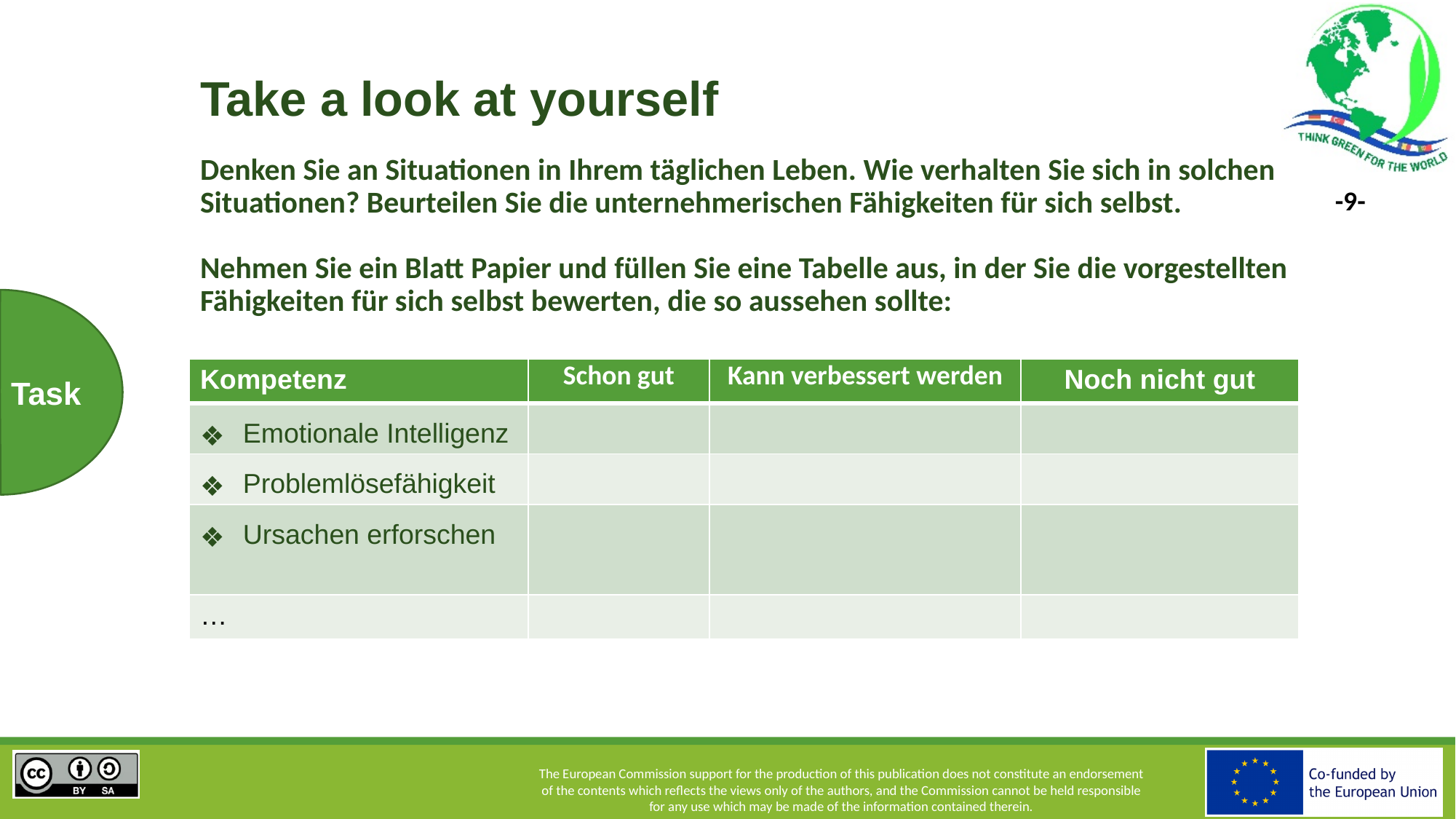

# Take a look at yourself
Denken Sie an Situationen in Ihrem täglichen Leben. Wie verhalten Sie sich in solchen Situationen? Beurteilen Sie die unternehmerischen Fähigkeiten für sich selbst.

Nehmen Sie ein Blatt Papier und füllen Sie eine Tabelle aus, in der Sie die vorgestellten Fähigkeiten für sich selbst bewerten, die so aussehen sollte:

| Kompetenz | Schon gut | Kann verbessert werden | Noch nicht gut |
| --- | --- | --- | --- |
| Emotionale Intelligenz |  |  |  |
| Problemlösefähigkeit |  |  |  |
| Ursachen erforschen |  |  |  |
| … |  |  |  |
Task